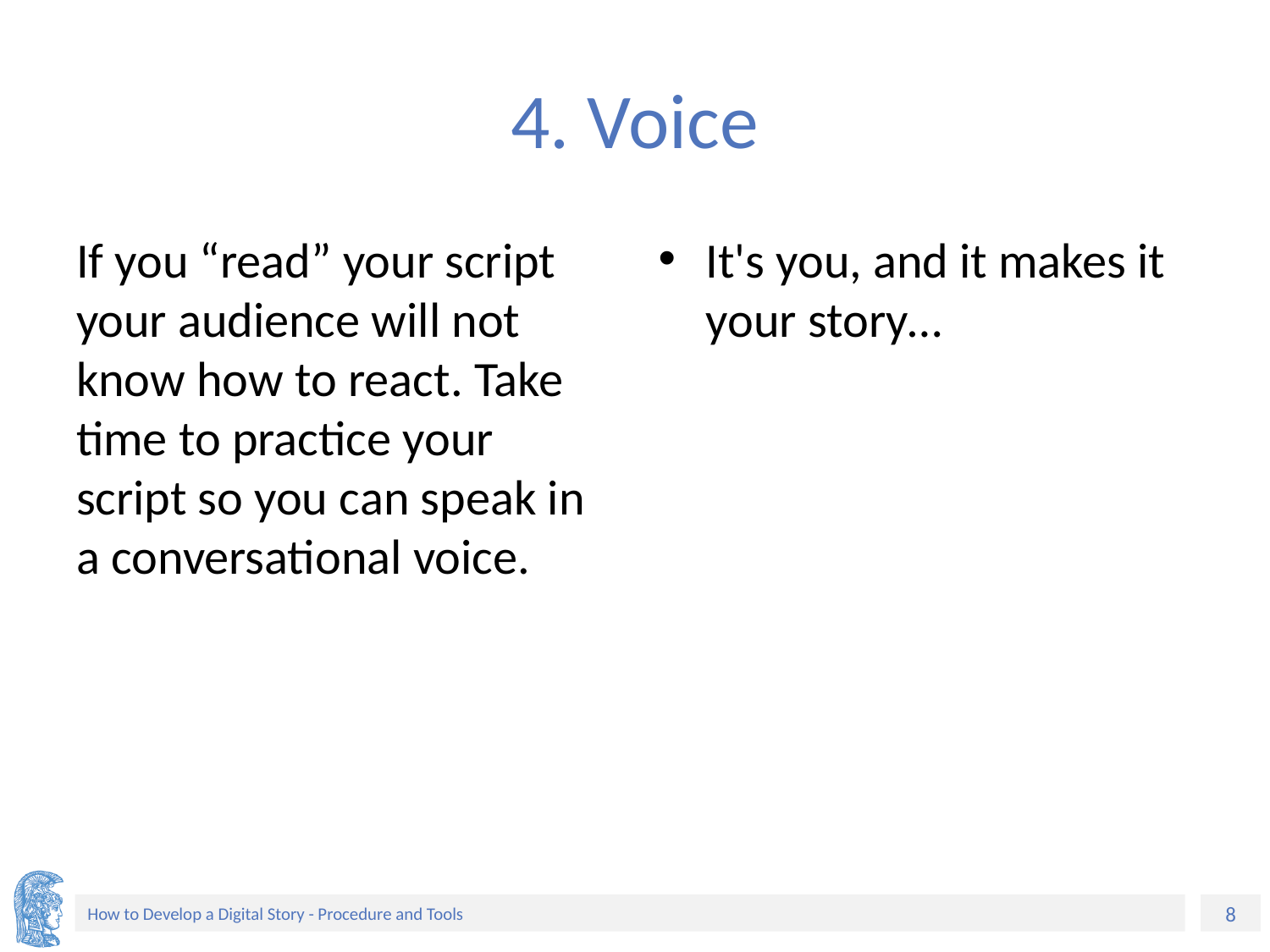

# 4. Voice
If you “read” your script your audience will not know how to react. Take time to practice your script so you can speak in a conversational voice.
It's you, and it makes it your story…